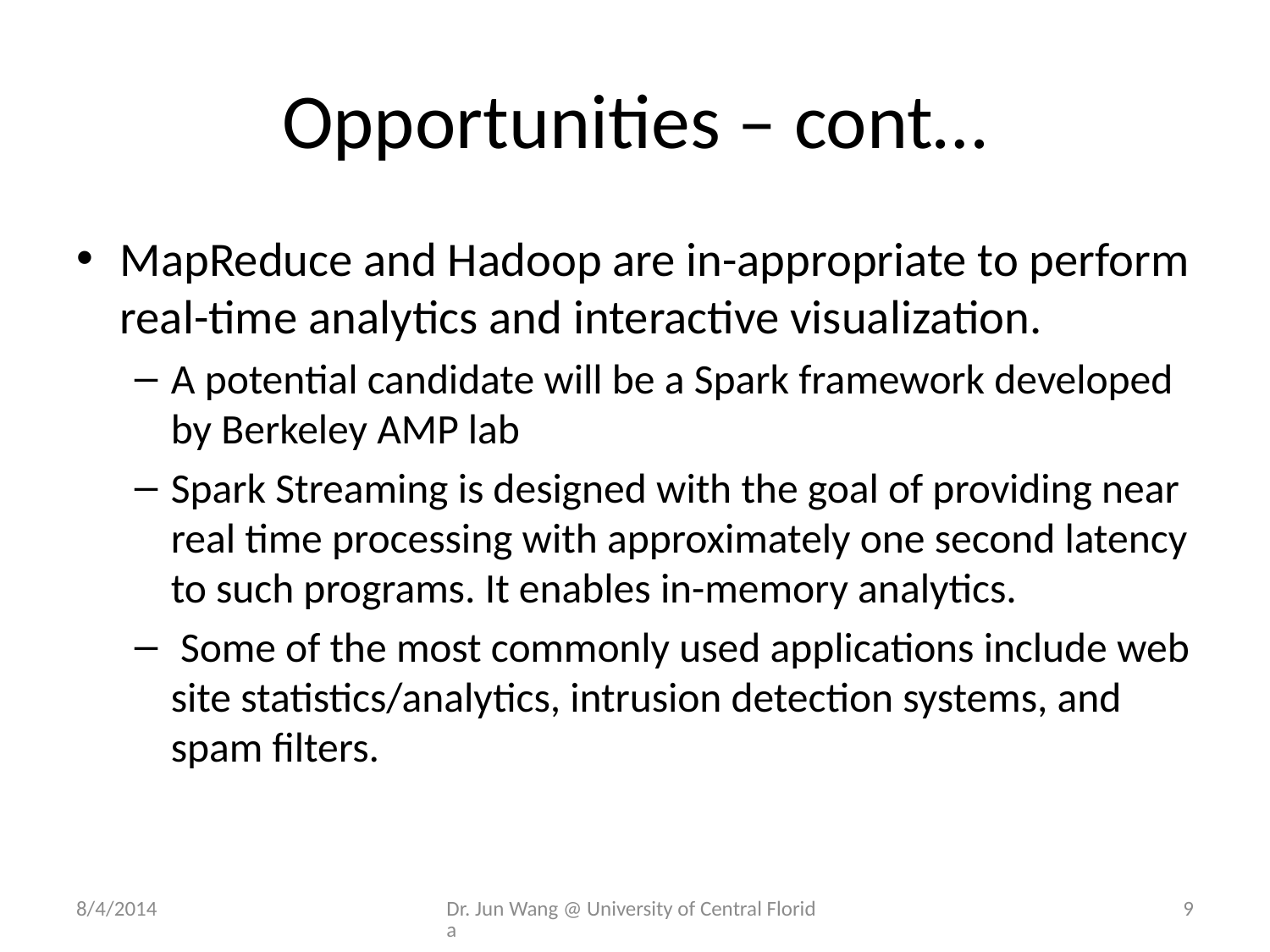

# Opportunities – cont…
MapReduce and Hadoop are in-appropriate to perform real-time analytics and interactive visualization.
A potential candidate will be a Spark framework developed by Berkeley AMP lab
Spark Streaming is designed with the goal of providing near real time processing with approximately one second latency to such programs. It enables in-memory analytics.
 Some of the most commonly used applications include web site statistics/analytics, intrusion detection systems, and spam filters.
8/4/2014
Dr. Jun Wang @ University of Central Florida
9